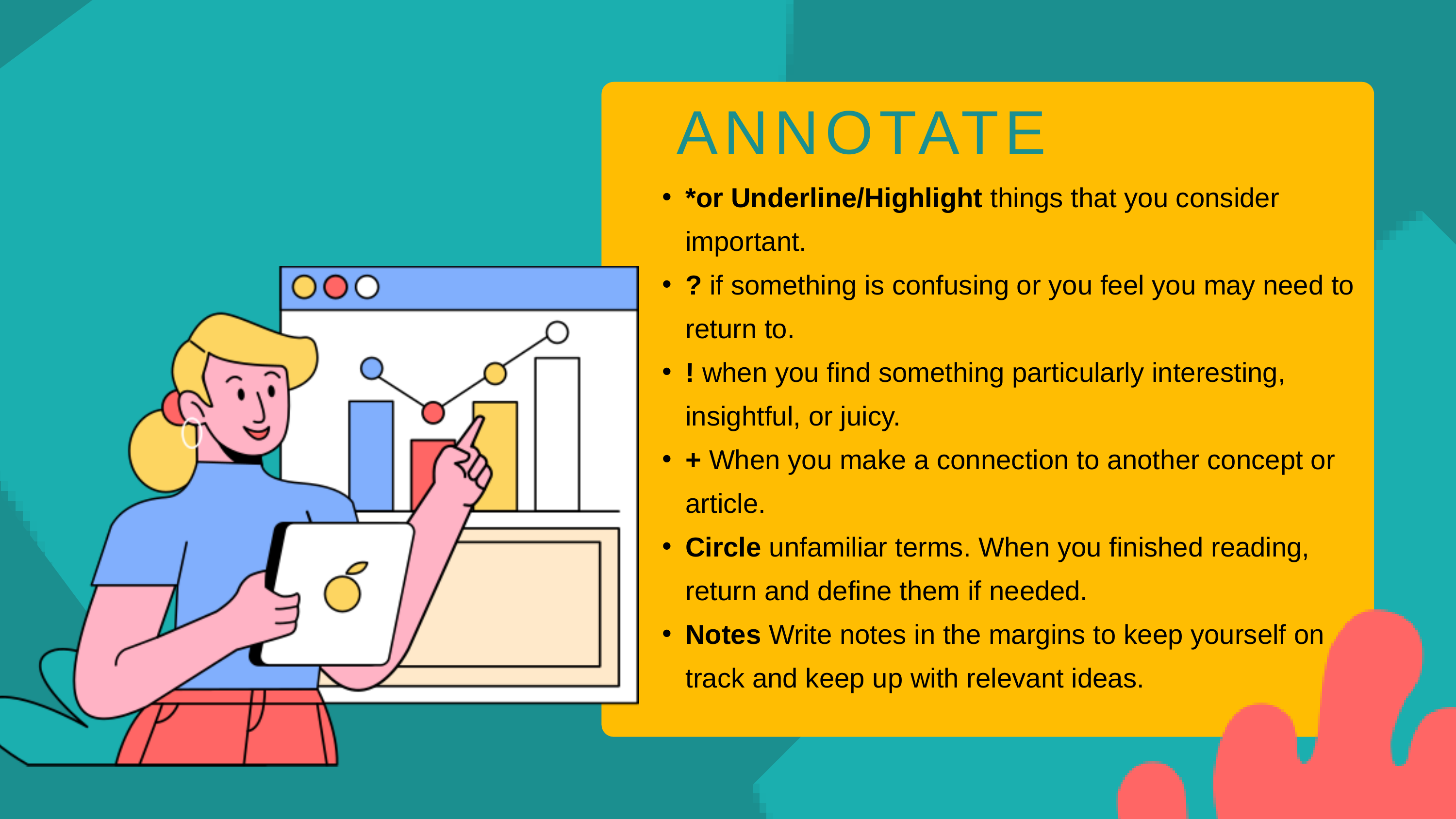

# ANNOTATE
*or Underline/Highlight things that you consider important.
? if something is confusing or you feel you may need to return to.
! when you find something particularly interesting, insightful, or juicy.
+ When you make a connection to another concept or article.
Circle unfamiliar terms. When you finished reading, return and define them if needed.
Notes Write notes in the margins to keep yourself on track and keep up with relevant ideas.